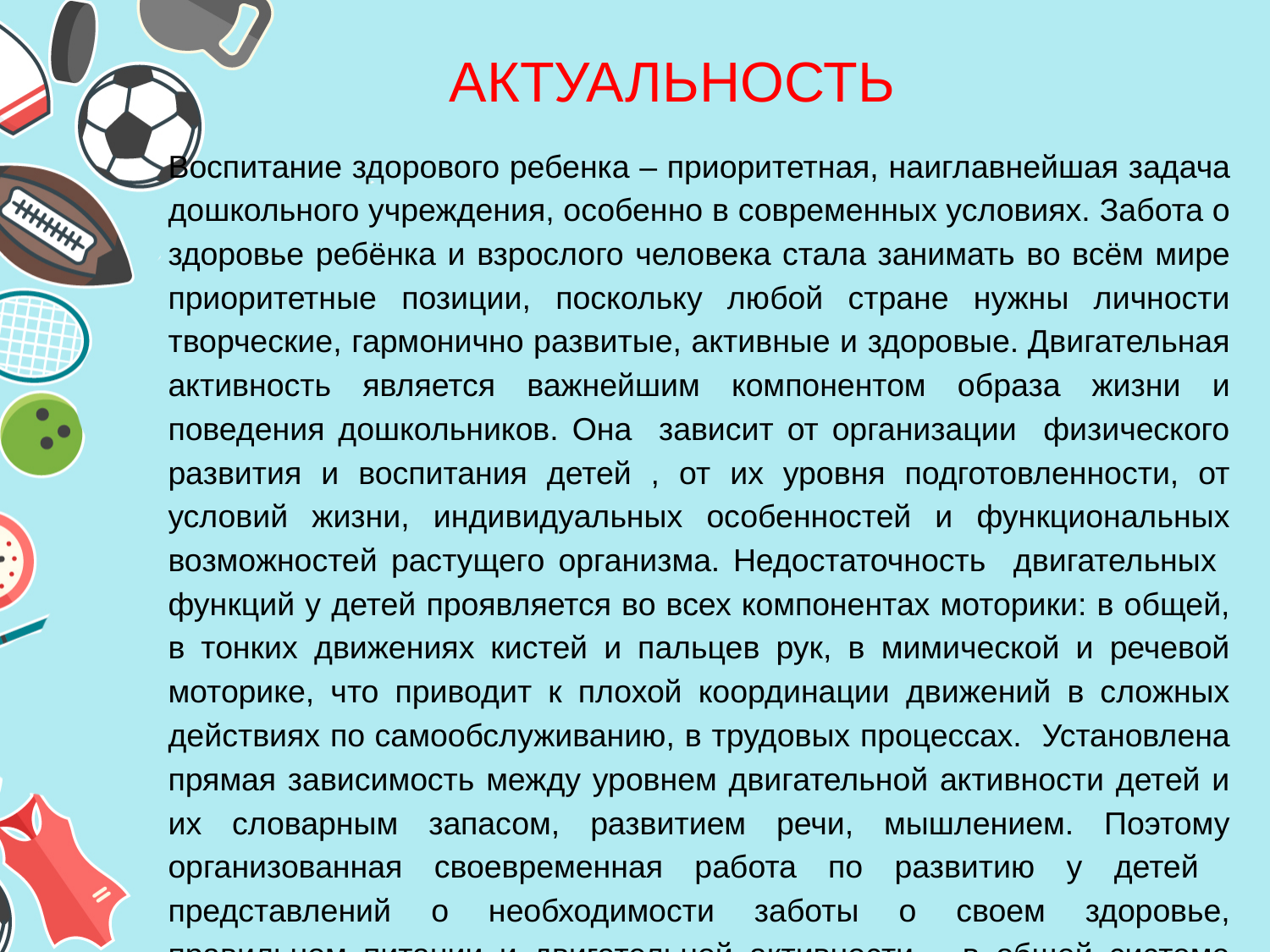

АКТУАЛЬНОСТЬ
Воспитание здорового ребенка – приоритетная, наиглавнейшая задача дошкольного учреждения, особенно в современных условиях. Забота о здоровье ребёнка и взрослого человека стала занимать во всём мире приоритетные позиции, поскольку любой стране нужны личности творческие, гармонично развитые, активные и здоровые. Двигательная активность является важнейшим компонентом образа жизни и поведения дошкольников. Она  зависит от организации  физического развития и воспитания детей , от их уровня подготовленности, от условий жизни, индивидуальных особенностей и функциональных возможностей растущего организма. Недостаточность  двигательных  функций у детей проявляется во всех компонентах моторики: в общей, в тонких движениях кистей и пальцев рук, в мимической и речевой моторике, что приводит к плохой координации движений в сложных действиях по самообслуживанию, в трудовых процессах.  Установлена прямая зависимость между уровнем двигательной активности детей и их словарным запасом, развитием речи, мышлением. Поэтому организованная своевременная работа по развитию у детей  представлений о необходимости заботы о своем здоровье, правильном питании и двигательной активности   в общей системе коррекционно-развивающих мероприятий становится крайне необходимой и важной.